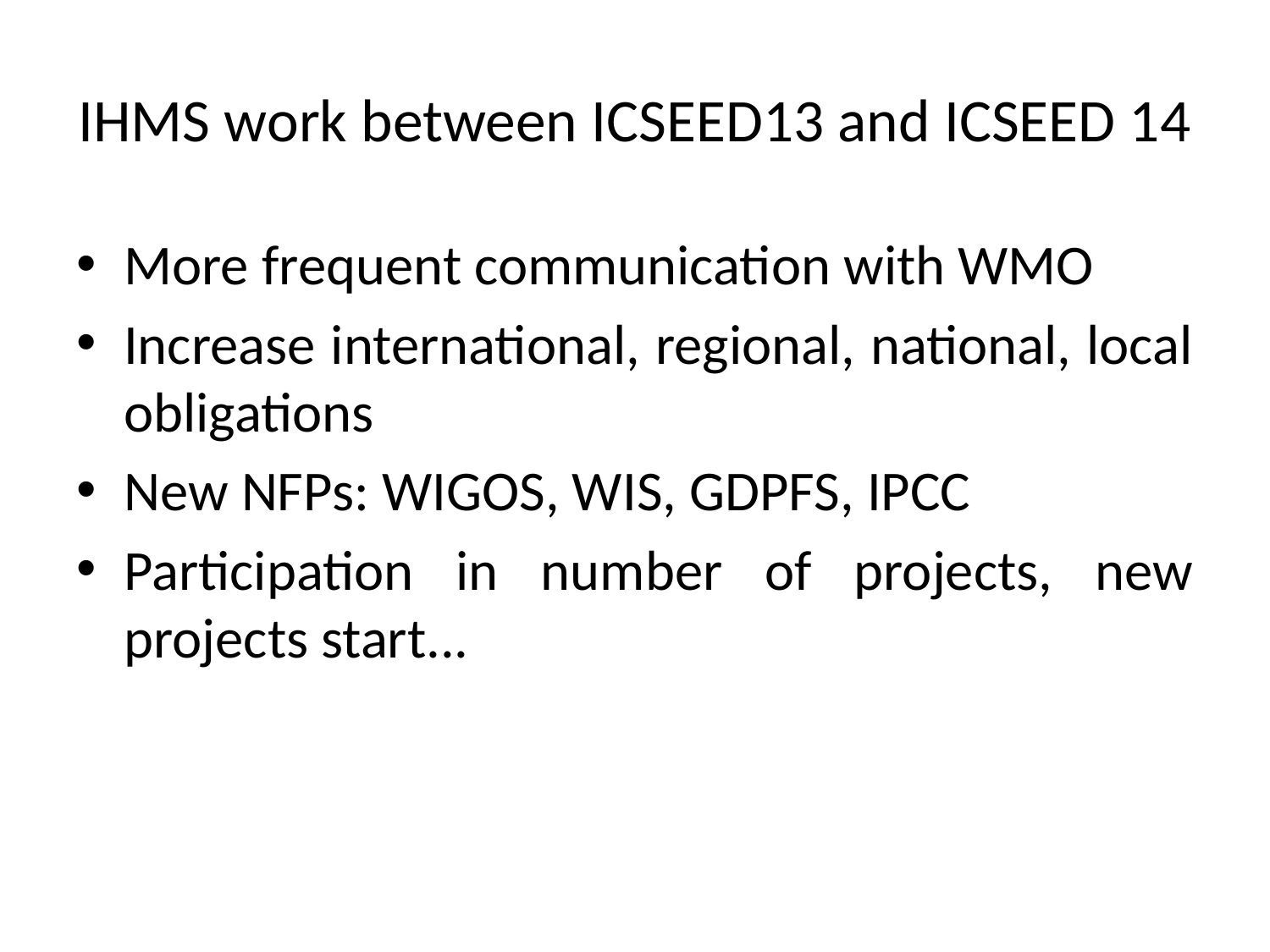

# IHMS work between ICSEED13 and ICSEED 14
More frequent communication with WMO
Increase international, regional, national, local obligations
New NFPs: WIGOS, WIS, GDPFS, IPCC
Participation in number of projects, new projects start...